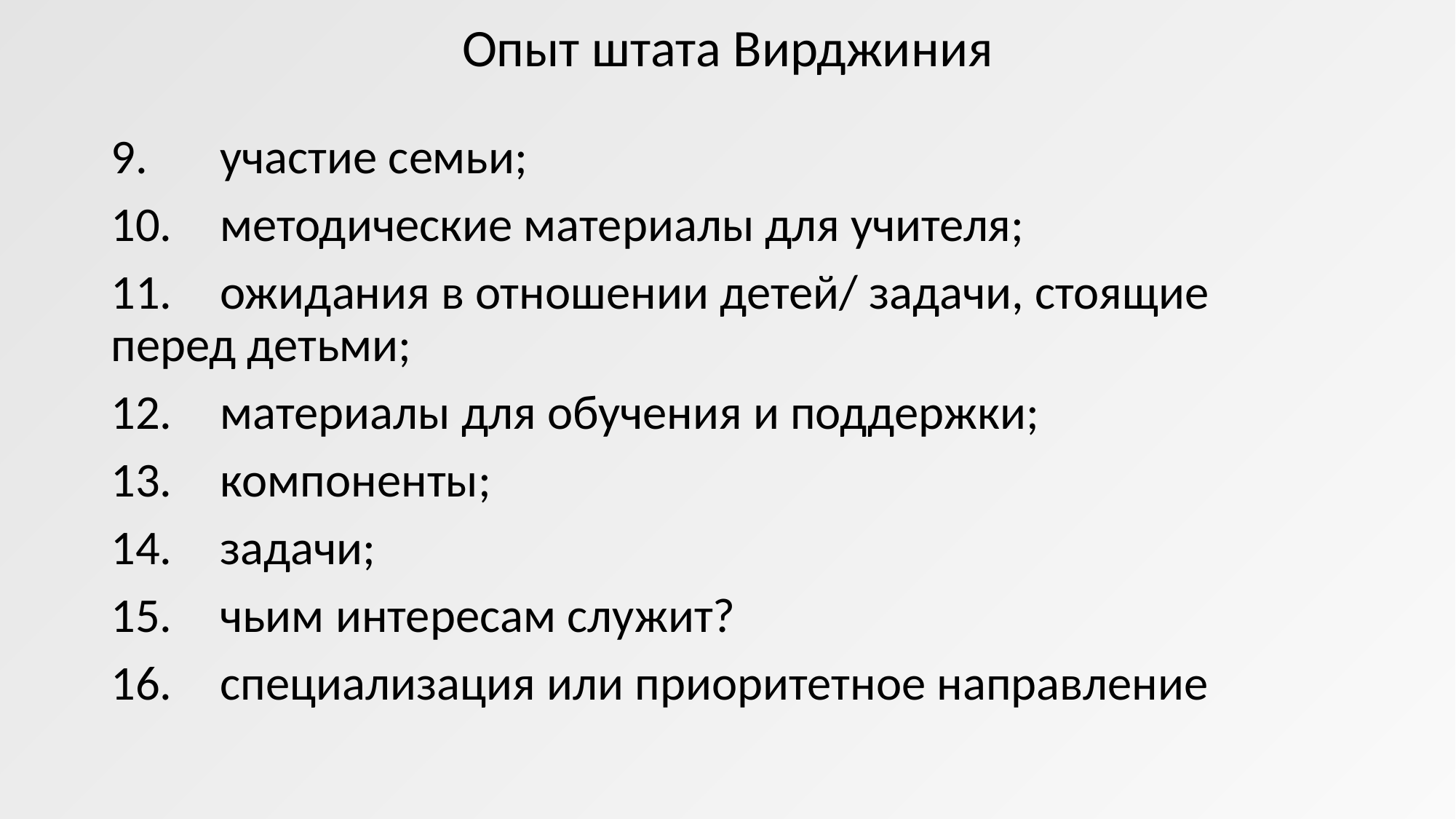

# Опыт штата Вирджиния
9.	участие семьи;
10.	методические материалы для учителя;
11.	ожидания в отношении детей/ задачи, стоящие перед детьми;
12.	материалы для обучения и поддержки;
13.	компоненты;
14.	задачи;
15.	чьим интересам служит?
16.	специализация или приоритетное направление